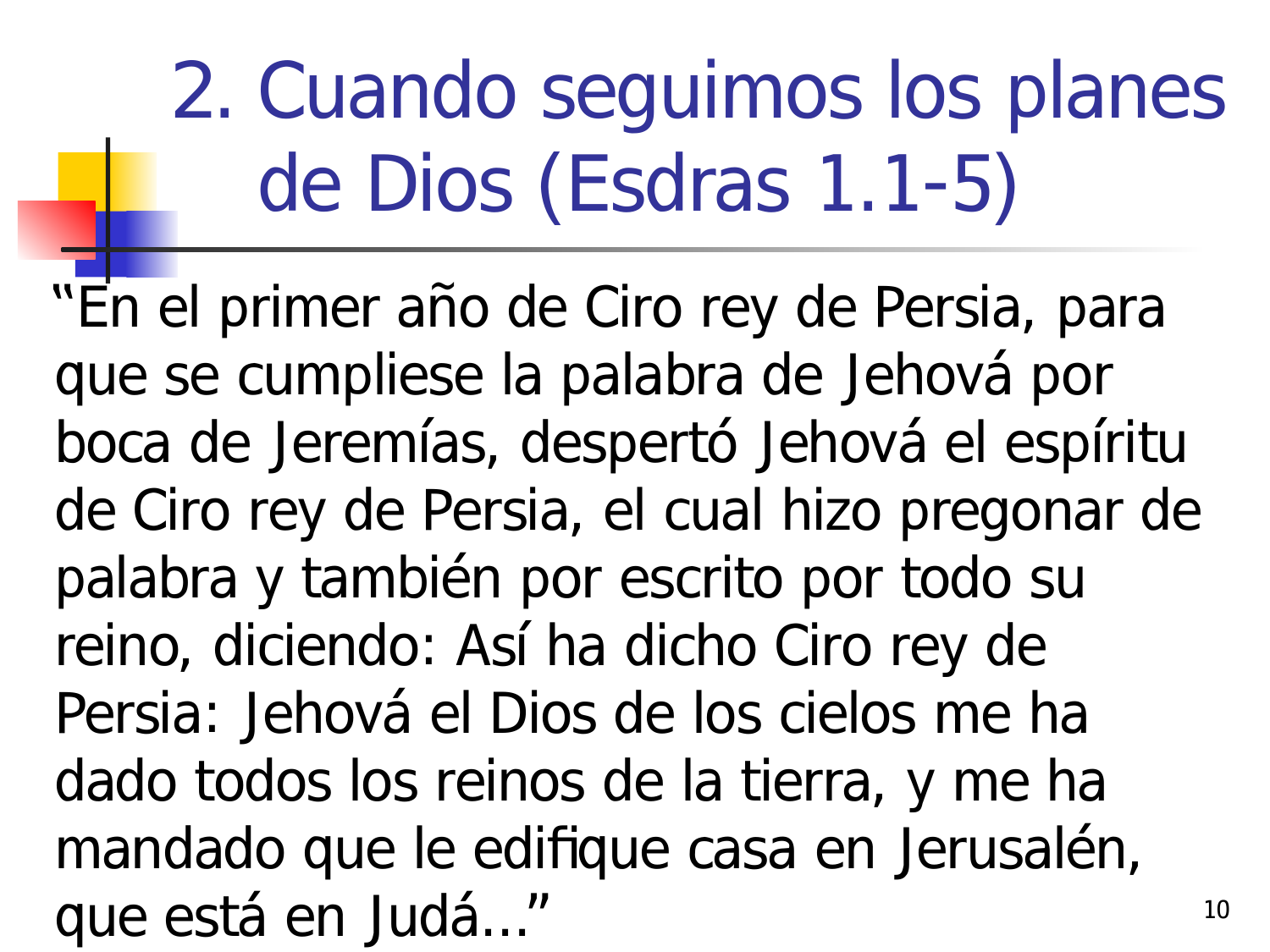

Cuando seguimos los planes de Dios (Esdras 1.1-5)
“En el primer año de Ciro rey de Persia, para que se cumpliese la palabra de Jehová por boca de Jeremías, despertó Jehová el espíritu de Ciro rey de Persia, el cual hizo pregonar de palabra y también por escrito por todo su reino, diciendo: Así ha dicho Ciro rey de Persia: Jehová el Dios de los cielos me ha dado todos los reinos de la tierra, y me ha mandado que le edifique casa en Jerusalén, que está en Judá...”
10